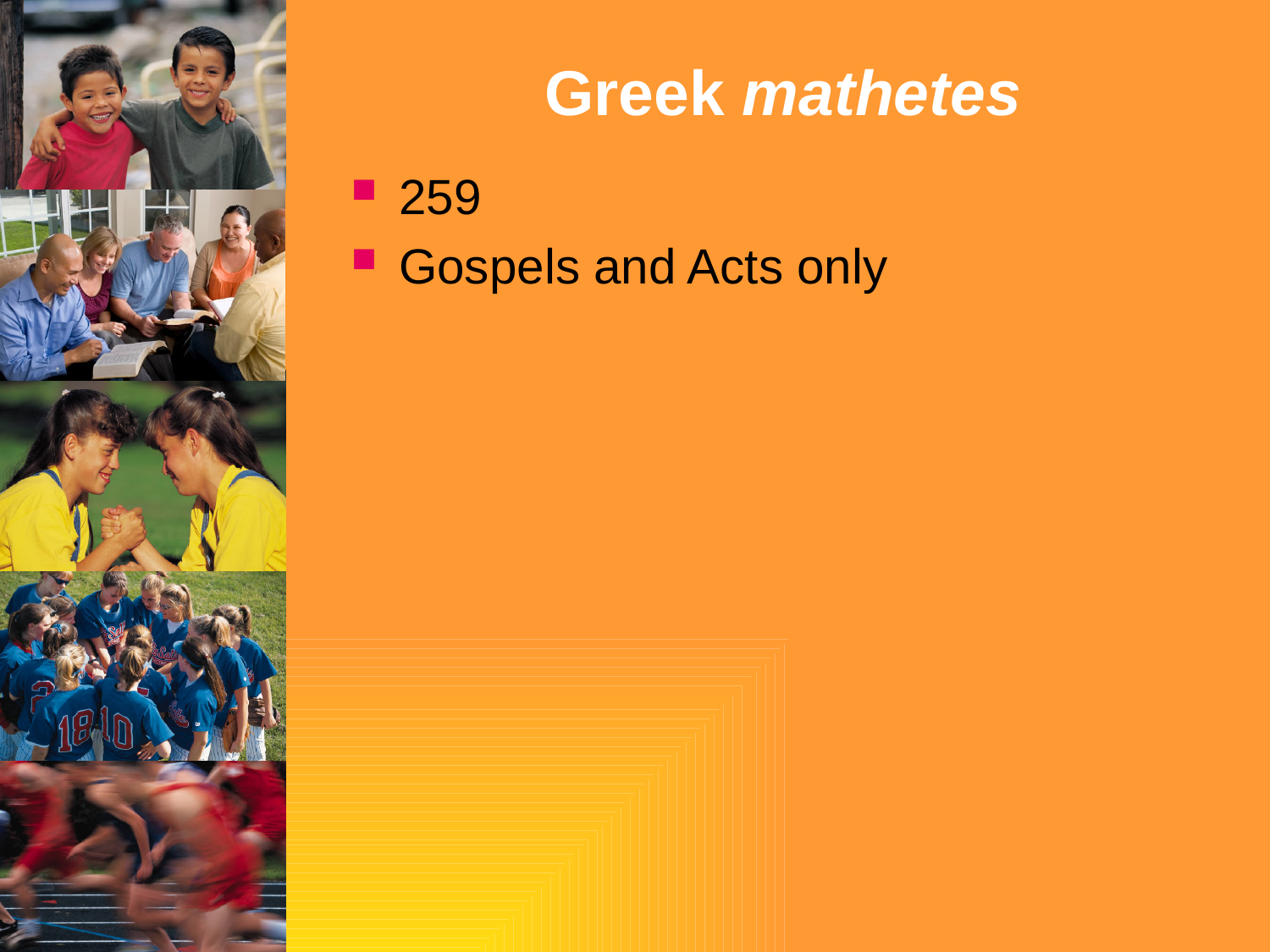

# Greek mathetes
259
Gospels and Acts only